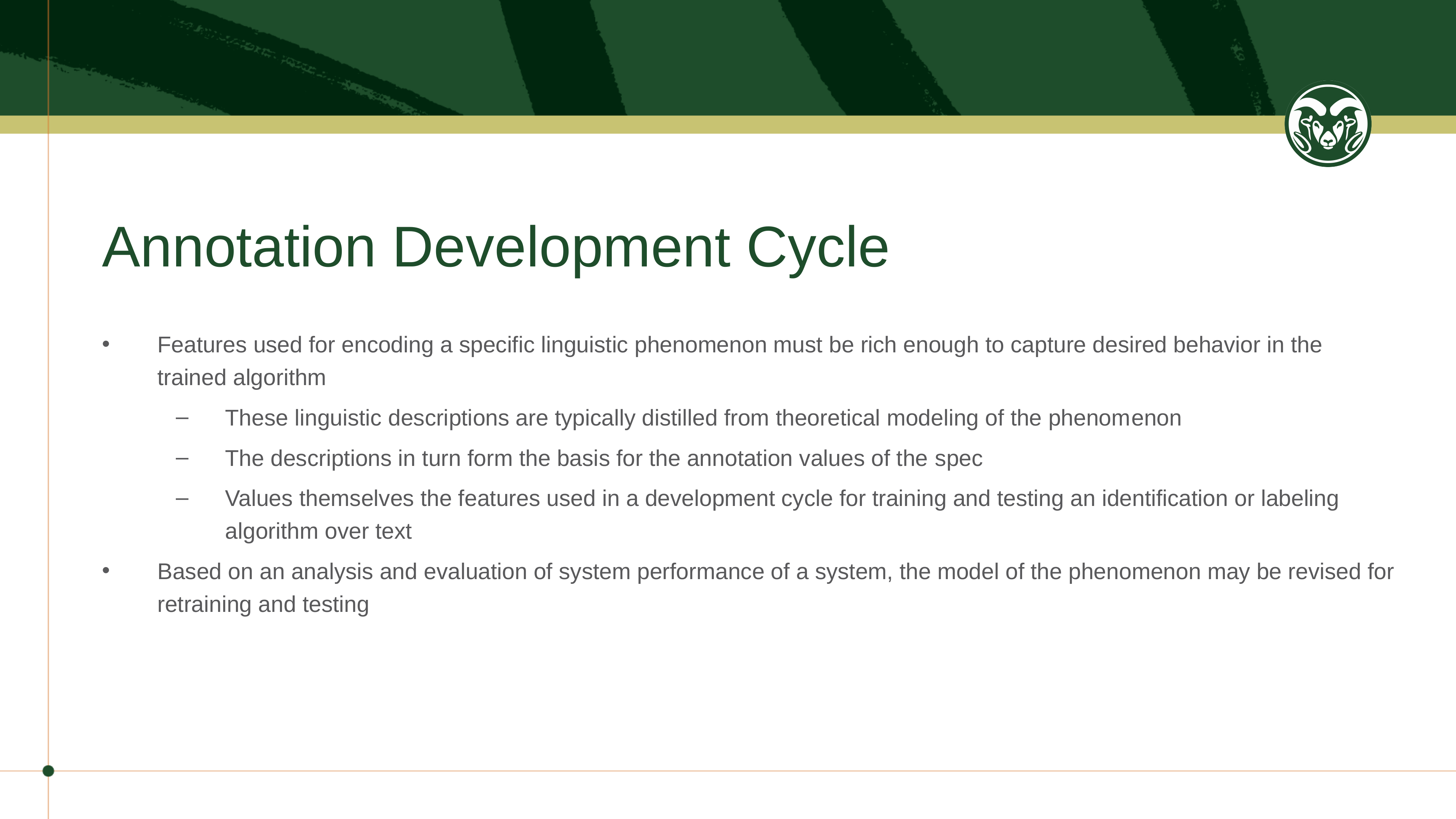

# Annotation Development Cycle
Features used for encoding a specific linguistic phenomenon must be rich enough to capture desired behavior in the trained algorithm
These linguistic descriptions are typically distilled from theoretical modeling of the phenom­enon
The descriptions in turn form the basis for the annotation values of the spec
Values themselves the features used in a development cycle for training and testing an identification or labeling algorithm over text
Based on an analysis and evaluation of system performance of a system, the model of the phenomenon may be revised for retraining and testing